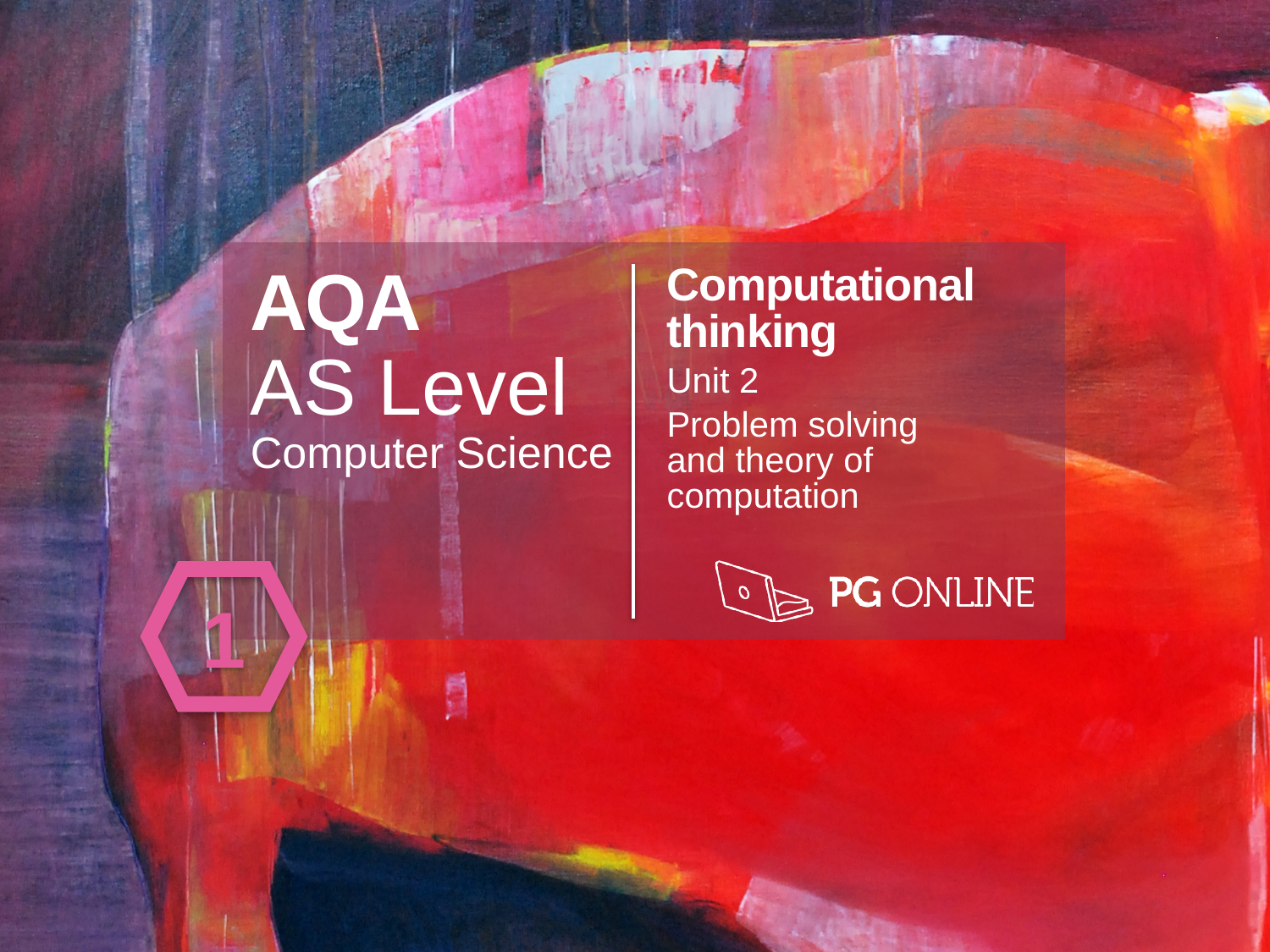

AQA
AS Level
Computer Science

Computational thinking
Unit 2
Problem solving
and theory of computation